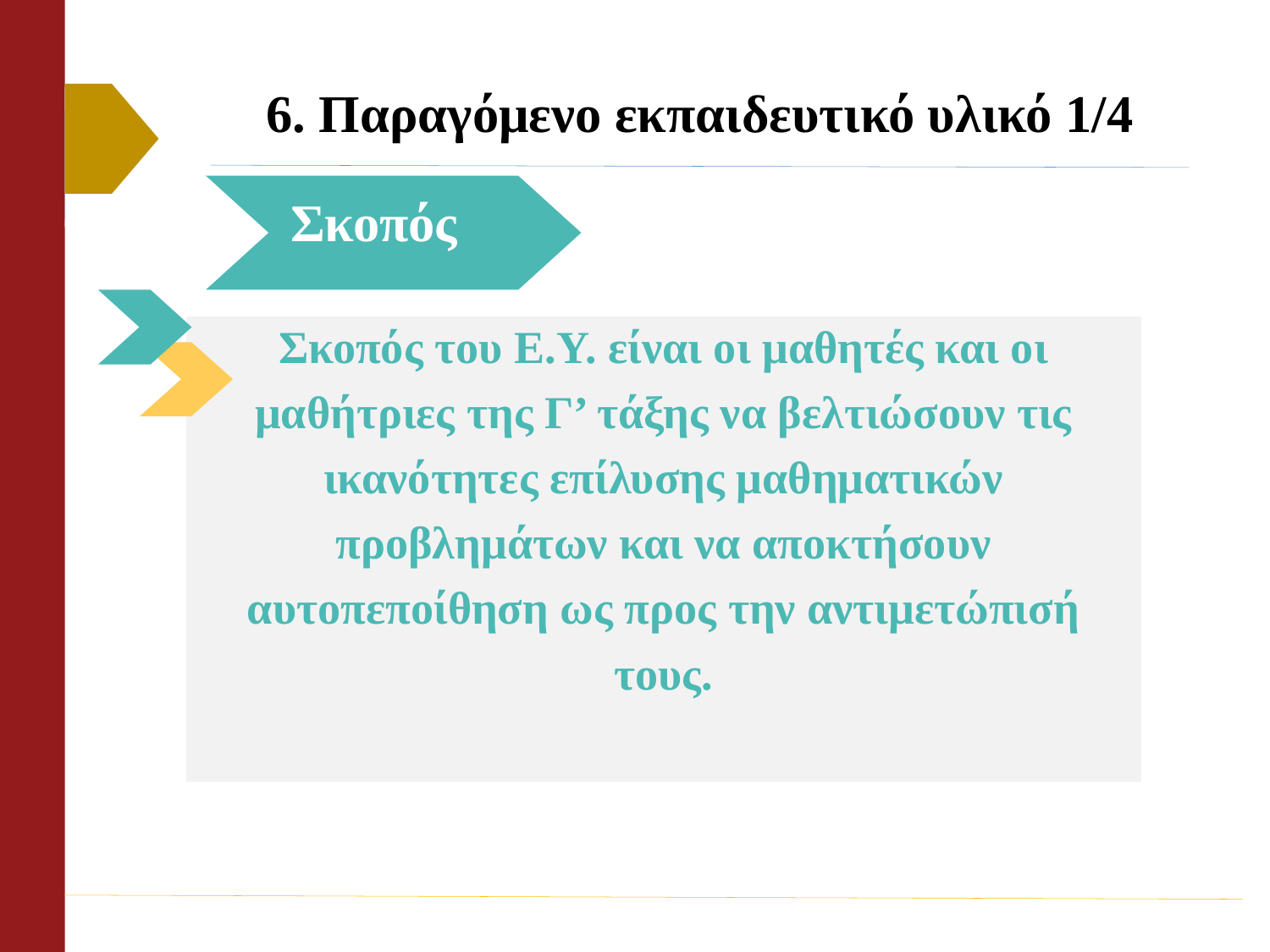

6. Παραγόμενο εκπαιδευτικό υλικό 1/4

Σκοπός

Σκοπός του Ε.Υ. είναι οι μαθητές και οι μαθήτριες της Γ’ τάξης να βελτιώσουν τις ικανότητες επίλυσης μαθηματικών προβλημάτων και να αποκτήσουν αυτοπεποίθηση ως προς την αντιμετώπισή τους.